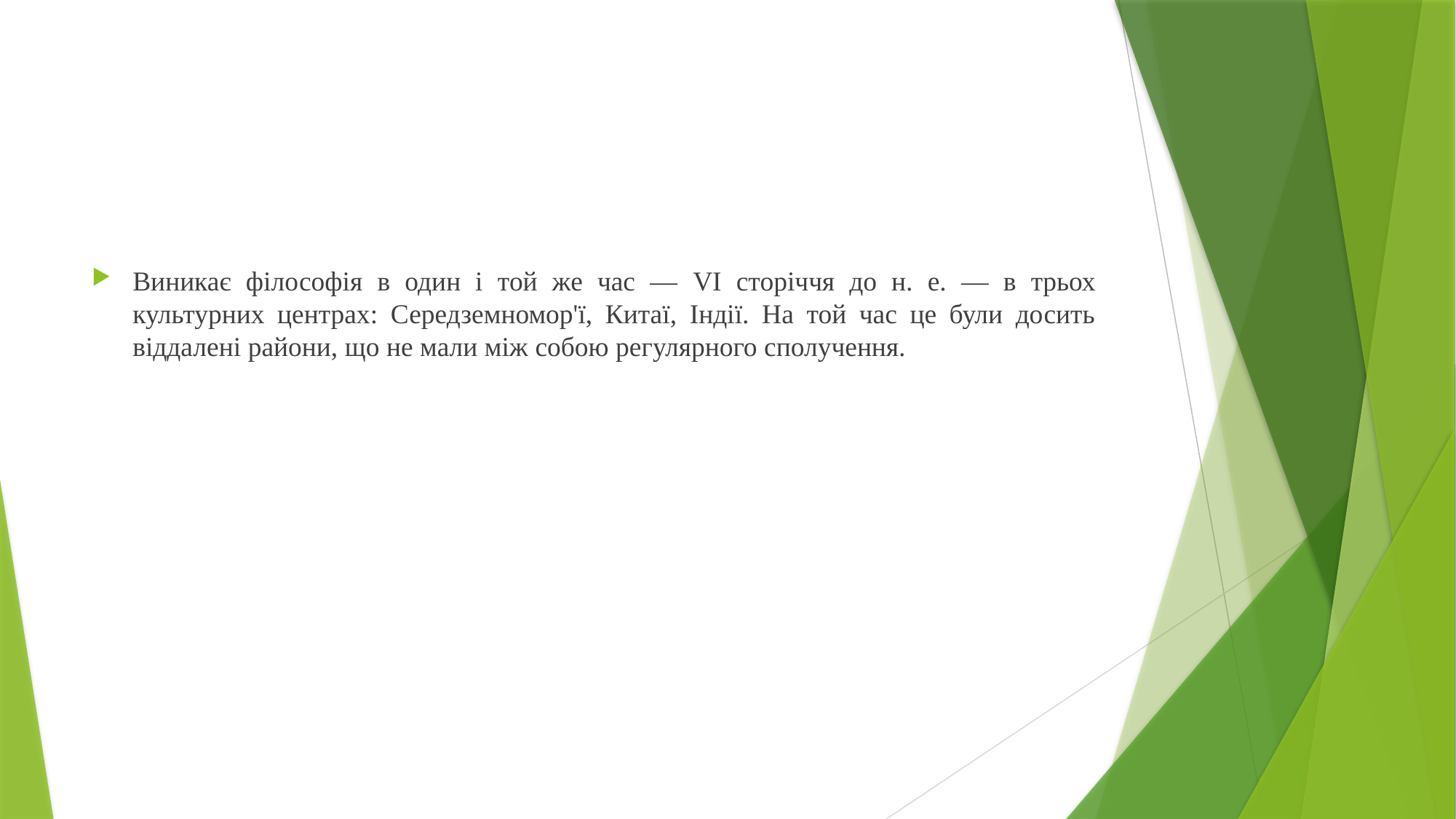

#
Виникає філософія в один і той же час — VI сторіччя до н. е. — в трьох культурних центрах: Середземномор'ї, Китаї, Індії. На той час це були досить віддалені райони, що не мали між собою регулярного сполучення.